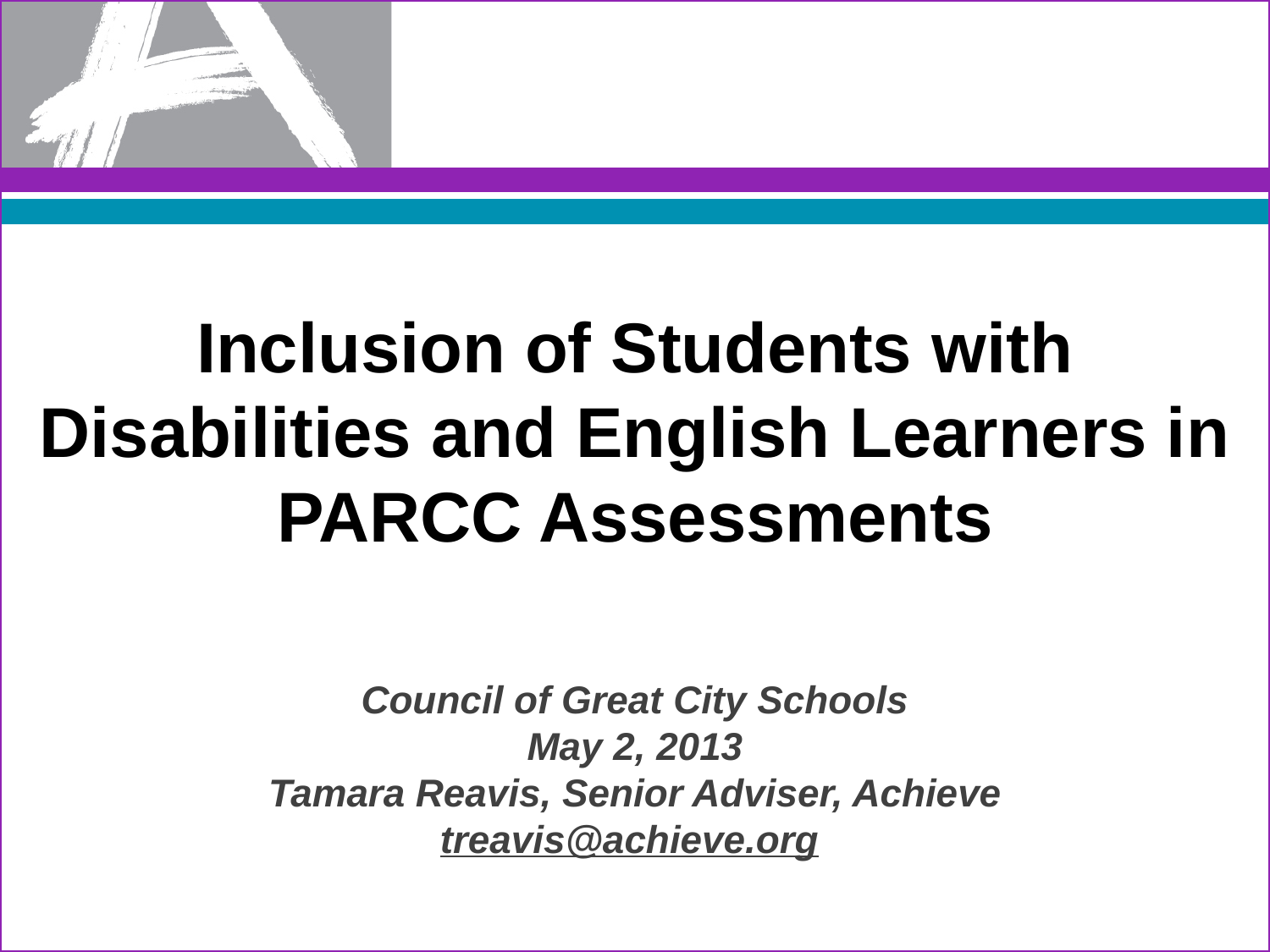

Inclusion of Students with Disabilities and English Learners in PARCC Assessments

Council of Great City Schools
May 2, 2013
Tamara Reavis, Senior Adviser, Achieve
treavis@achieve.org